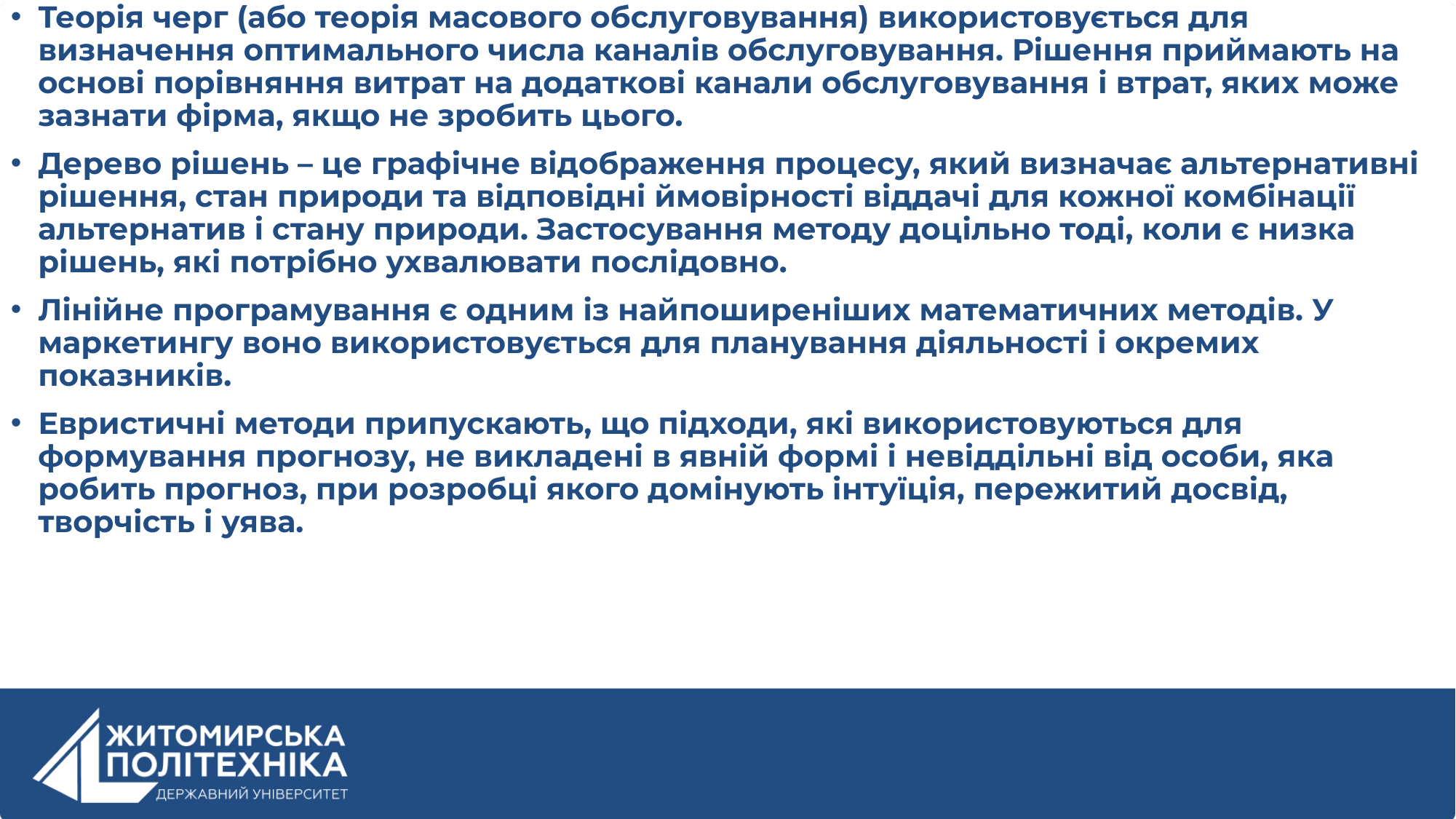

Теорія черг (або теорія масового обслуговування) використовується для визначення оптимального числа каналів обслуговування. Рішення приймають на основі порівняння витрат на додаткові канали обслуговування і втрат, яких може зазнати фірма, якщо не зробить цього.
Дерево рішень – це графічне відображення процесу, який визначає альтернативні рішення, стан природи та відповідні ймовірності віддачі для кожної комбінації альтернатив і стану природи. Застосування методу доцільно тоді, коли є низка рішень, які потрібно ухвалювати послідовно.
Лінійне програмування є одним із найпоширеніших математичних методів. У маркетингу воно використовується для планування діяльності і окремих показників.
Евристичні методи припускають, що підходи, які використовуються для формування прогнозу, не викладені в явній формі і невіддільні від особи, яка робить прогноз, при розробці якого домінують інтуїція, пережитий досвід, творчість і уява.